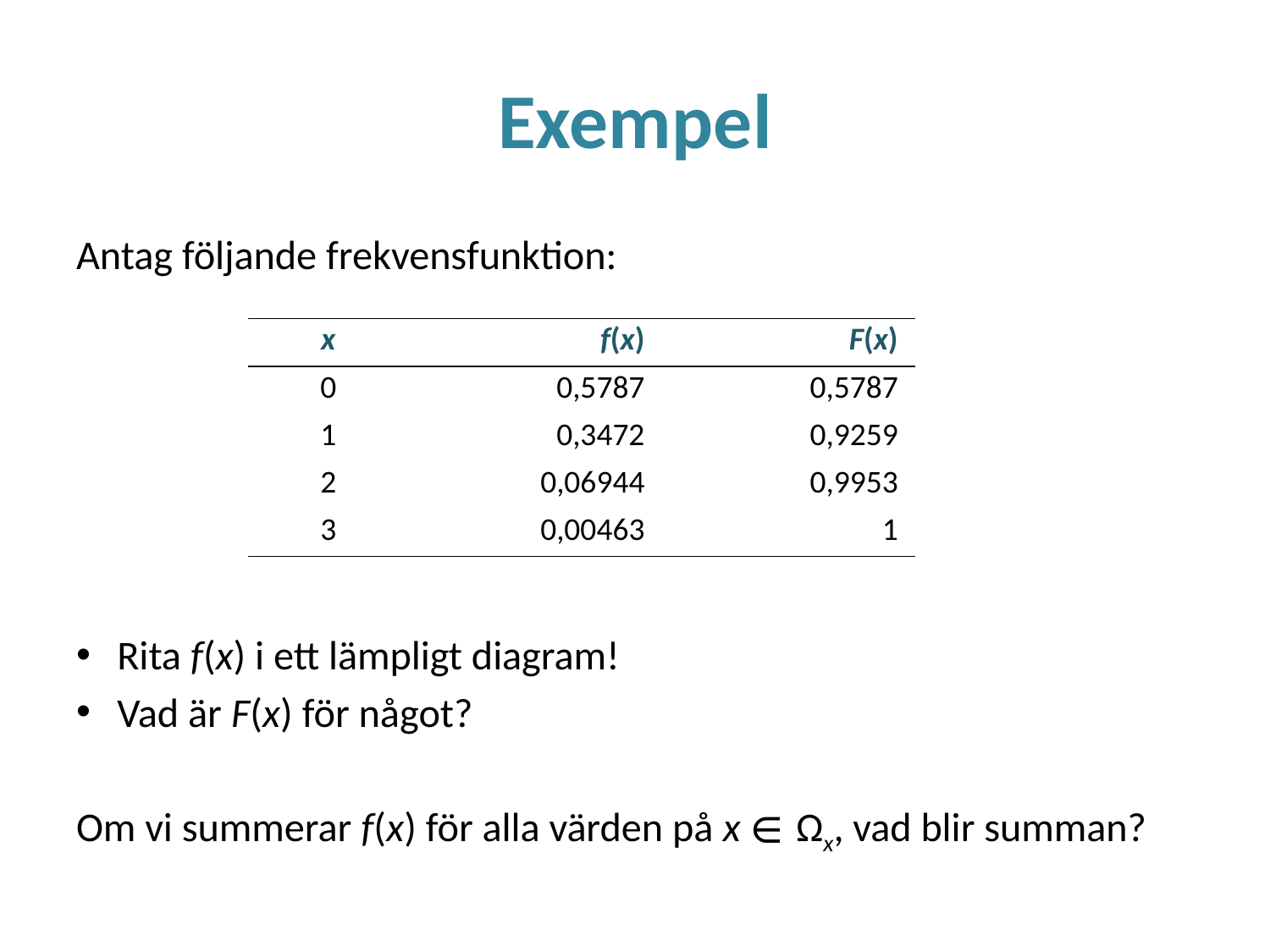

# Exempel
Antag följande frekvensfunktion:

Rita f(x) i ett lämpligt diagram!
Vad är F(x) för något?

Om vi summerar f(x) för alla värden på x ∈ Ωx, vad blir summan?

| x | f(x) | F(x) |
| --- | --- | --- |
| 0 | 0,5787 | 0,5787 |
| 1 | 0,3472 | 0,9259 |
| 2 | 0,06944 | 0,9953 |
| 3 | 0,00463 | 1 |